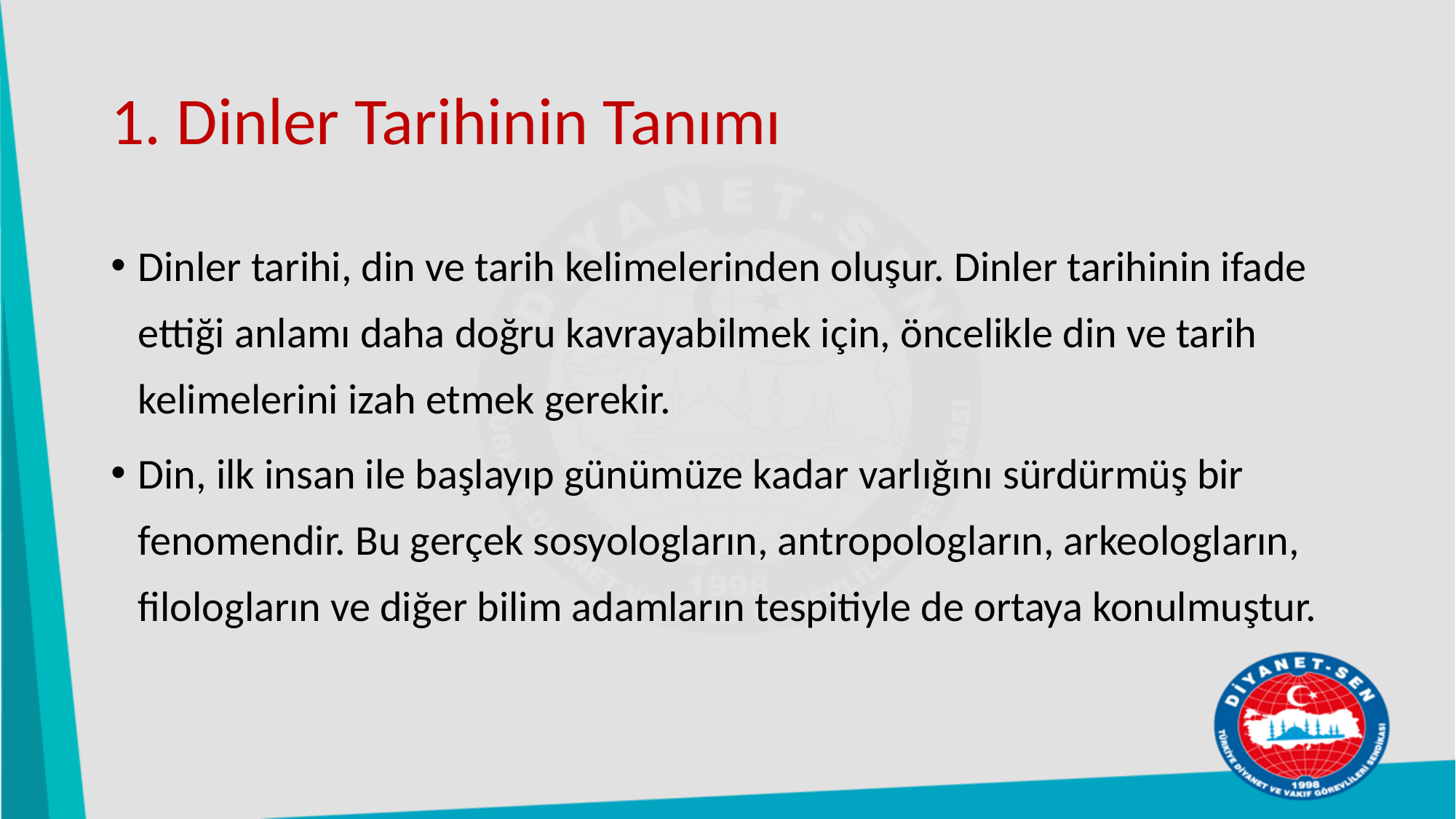

# 1. Dinler Tarihinin Tanımı
Dinler tarihi, din ve tarih kelimelerinden oluşur. Dinler tarihinin ifade ettiği anlamı daha doğru kavrayabilmek için, öncelikle din ve tarih kelimelerini izah etmek gerekir.
Din, ilk insan ile başlayıp günümüze kadar varlığını sürdürmüş bir fenomendir. Bu gerçek sosyologların, antropologların, arkeologların, filologların ve diğer bilim adamların tespitiyle de ortaya konulmuştur.